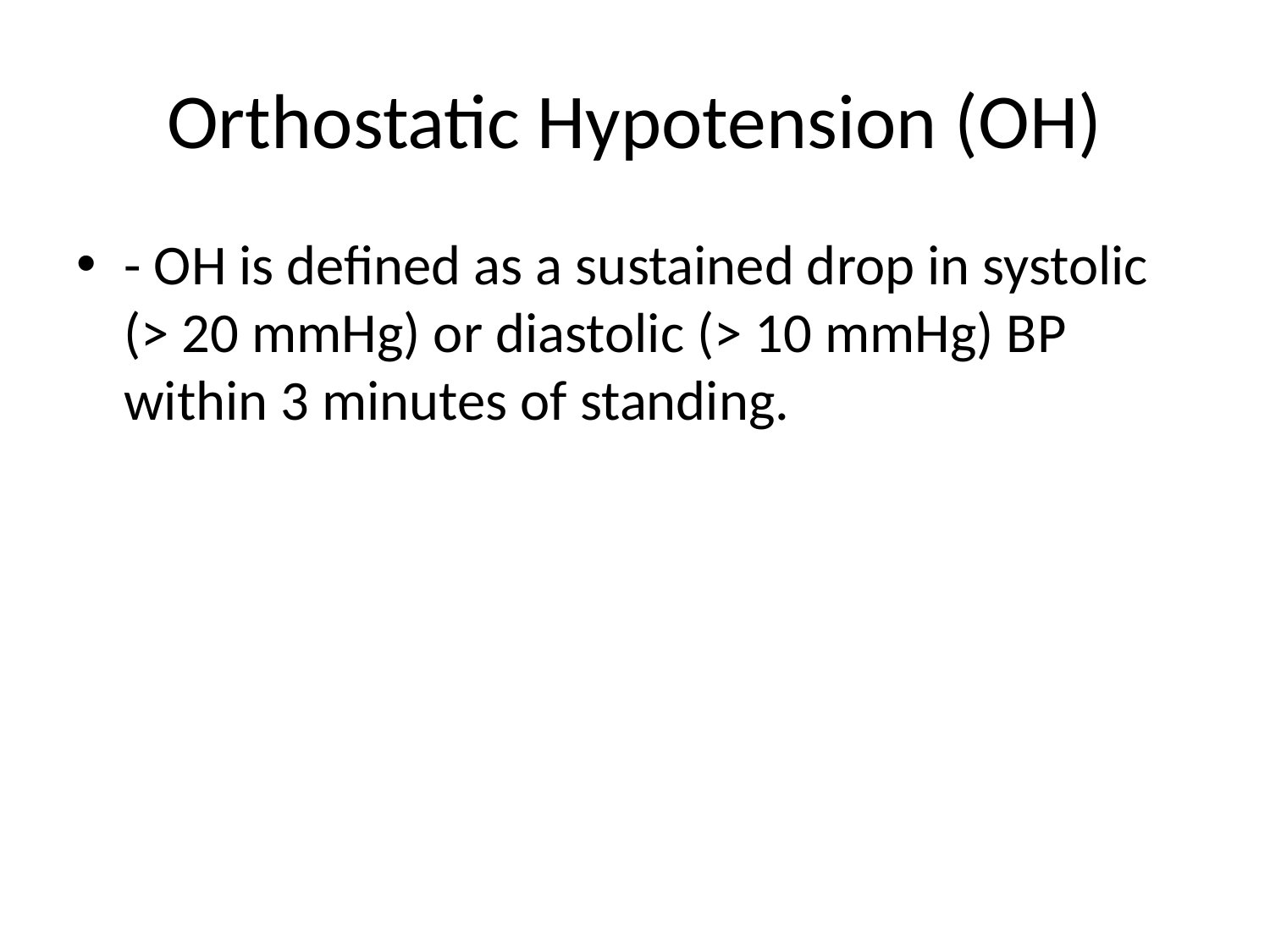

# Orthostatic Hypotension (OH)
- OH is defined as a sustained drop in systolic (> 20 mmHg) or diastolic (> 10 mmHg) BP within 3 minutes of standing.